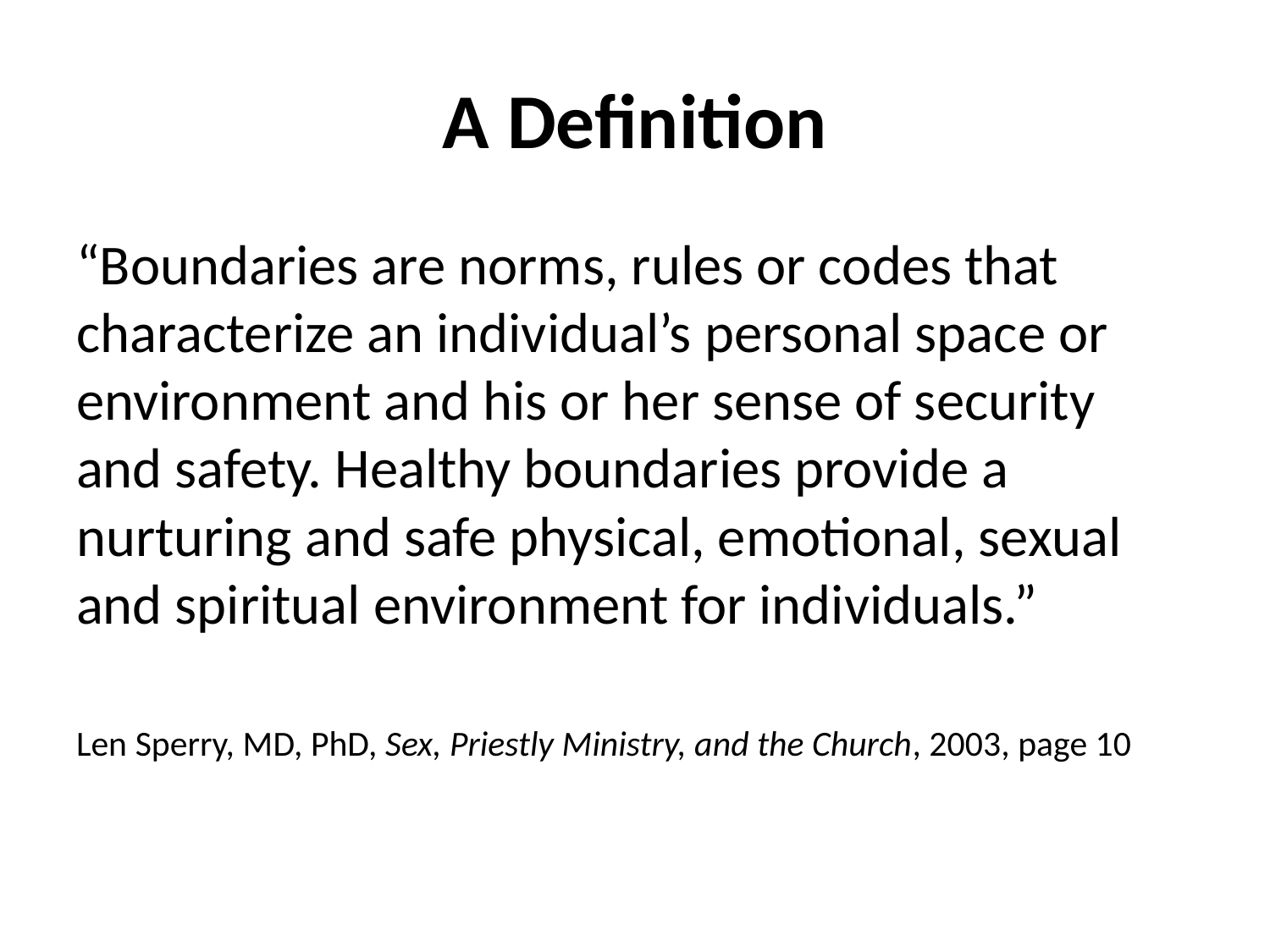

# A Definition
“Boundaries are norms, rules or codes that characterize an individual’s personal space or environment and his or her sense of security and safety. Healthy boundaries provide a nurturing and safe physical, emotional, sexual and spiritual environment for individuals.”

Len Sperry, MD, PhD, Sex, Priestly Ministry, and the Church, 2003, page 10